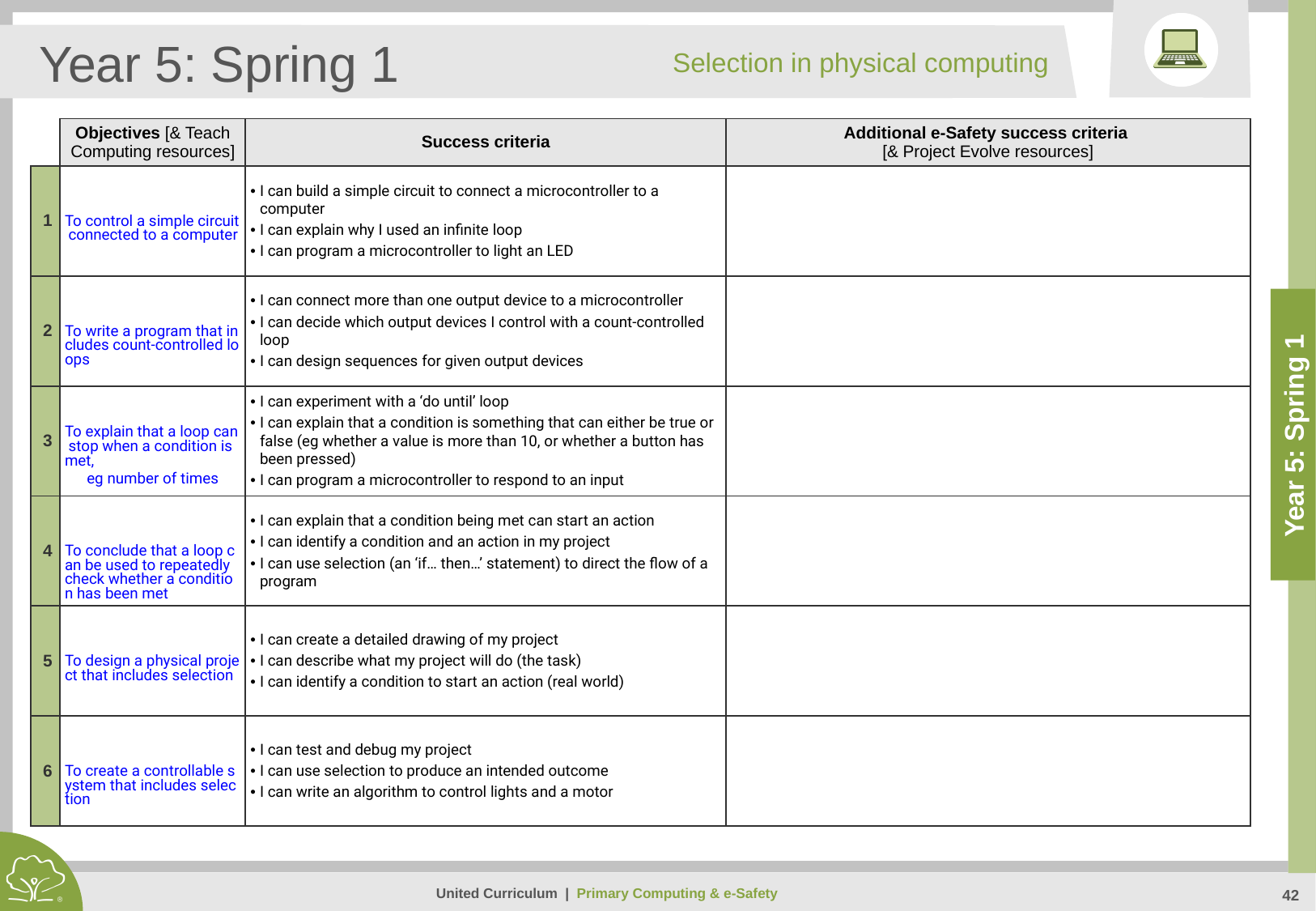

Selection in physical computing
Year 5: Spring 1
|  | Objectives [& Teach Computing resources] | Success criteria | Additional e-Safety success criteria [& Project Evolve resources] |
| --- | --- | --- | --- |
| 1 | To control a simple circuit connected to a computer | I can build a simple circuit to connect a microcontroller to a computer I can explain why I used an infinite loop I can program a microcontroller to light an LED |  |
| 2 | To write a program that includes count-controlled loops | I can connect more than one output device to a microcontroller I can decide which output devices I control with a count-controlled loop I can design sequences for given output devices |  |
| 3 | To explain that a loop can stop when a condition is met, eg number of times | I can experiment with a ‘do until’ loop I can explain that a condition is something that can either be true or false (eg whether a value is more than 10, or whether a button has been pressed) I can program a microcontroller to respond to an input |  |
| 4 | To conclude that a loop can be used to repeatedly check whether a condition has been met | I can explain that a condition being met can start an action I can identify a condition and an action in my project I can use selection (an ‘if… then…’ statement) to direct the flow of a program |  |
| 5 | To design a physical project that includes selection | I can create a detailed drawing of my project I can describe what my project will do (the task) I can identify a condition to start an action (real world) |  |
| 6 | To create a controllable system that includes selection | I can test and debug my project I can use selection to produce an intended outcome I can write an algorithm to control lights and a motor |  |
Year 5: Spring 1